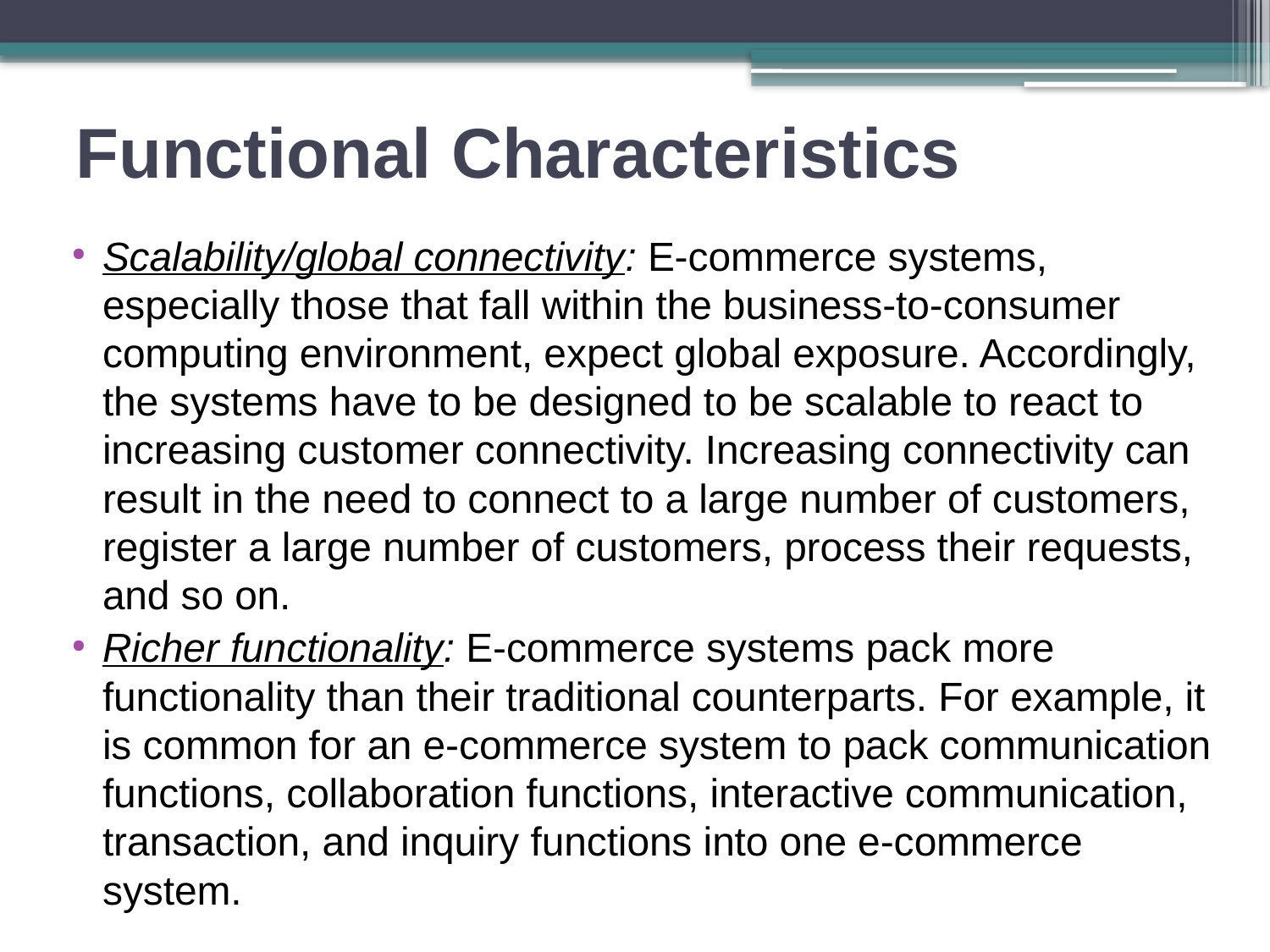

# Functional Characteristics
Scalability/global connectivity: E-commerce systems, especially those that fall within the business-to-consumer computing environment, expect global exposure. Accordingly, the systems have to be designed to be scalable to react to increasing customer connectivity. Increasing connectivity can result in the need to connect to a large number of customers, register a large number of customers, process their requests, and so on.
Richer functionality: E-commerce systems pack more functionality than their traditional counterparts. For example, it is common for an e-commerce system to pack communication functions, collaboration functions, interactive communication, transaction, and inquiry functions into one e-commerce system.